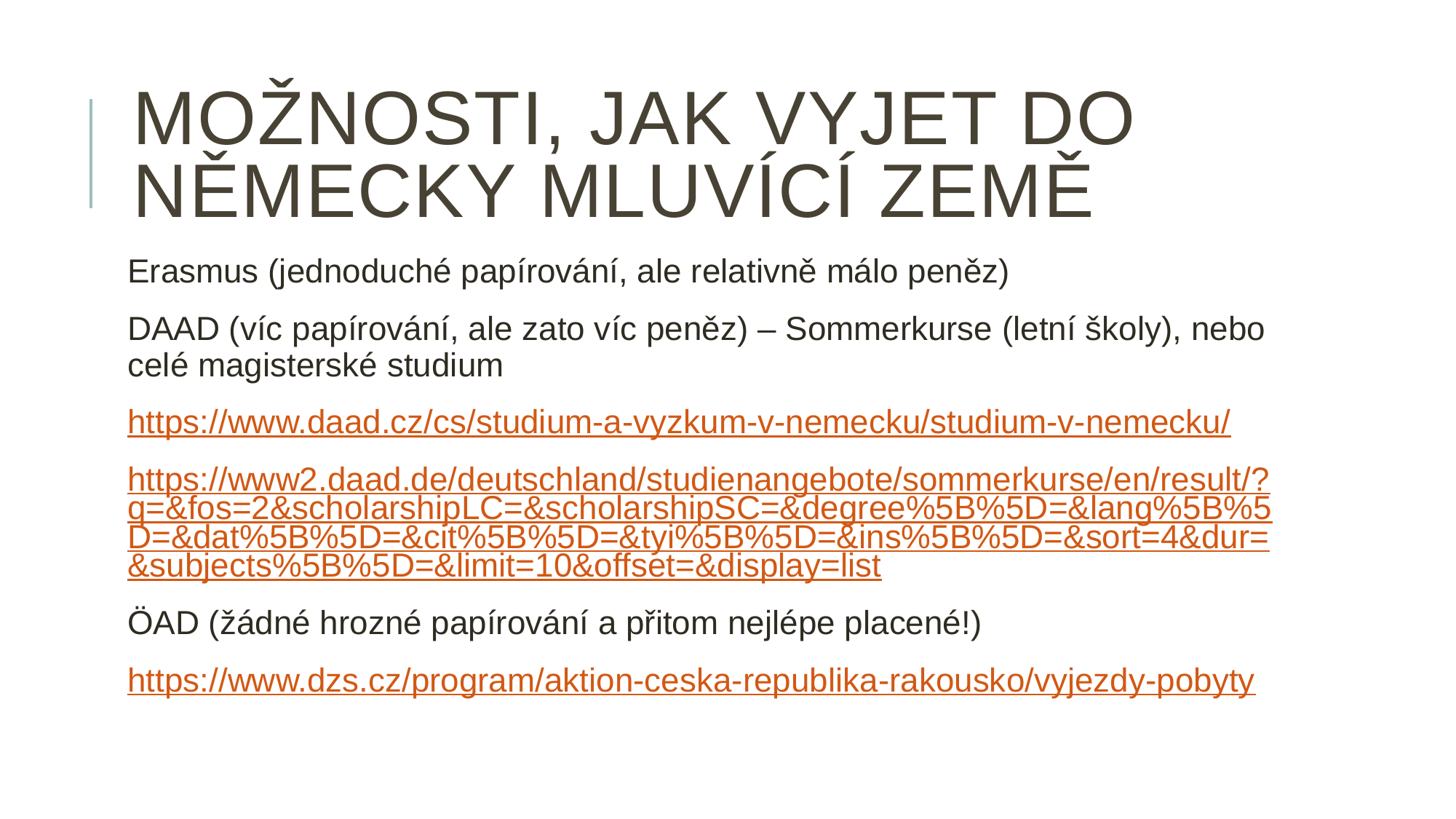

# Možnosti, jak vyjet do německy mluvící země
Erasmus (jednoduché papírování, ale relativně málo peněz)
DAAD (víc papírování, ale zato víc peněz) – Sommerkurse (letní školy), nebo celé magisterské studium
https://www.daad.cz/cs/studium-a-vyzkum-v-nemecku/studium-v-nemecku/
https://www2.daad.de/deutschland/studienangebote/sommerkurse/en/result/?q=&fos=2&scholarshipLC=&scholarshipSC=&degree%5B%5D=&lang%5B%5D=&dat%5B%5D=&cit%5B%5D=&tyi%5B%5D=&ins%5B%5D=&sort=4&dur=&subjects%5B%5D=&limit=10&offset=&display=list
ÖAD (žádné hrozné papírování a přitom nejlépe placené!)
https://www.dzs.cz/program/aktion-ceska-republika-rakousko/vyjezdy-pobyty